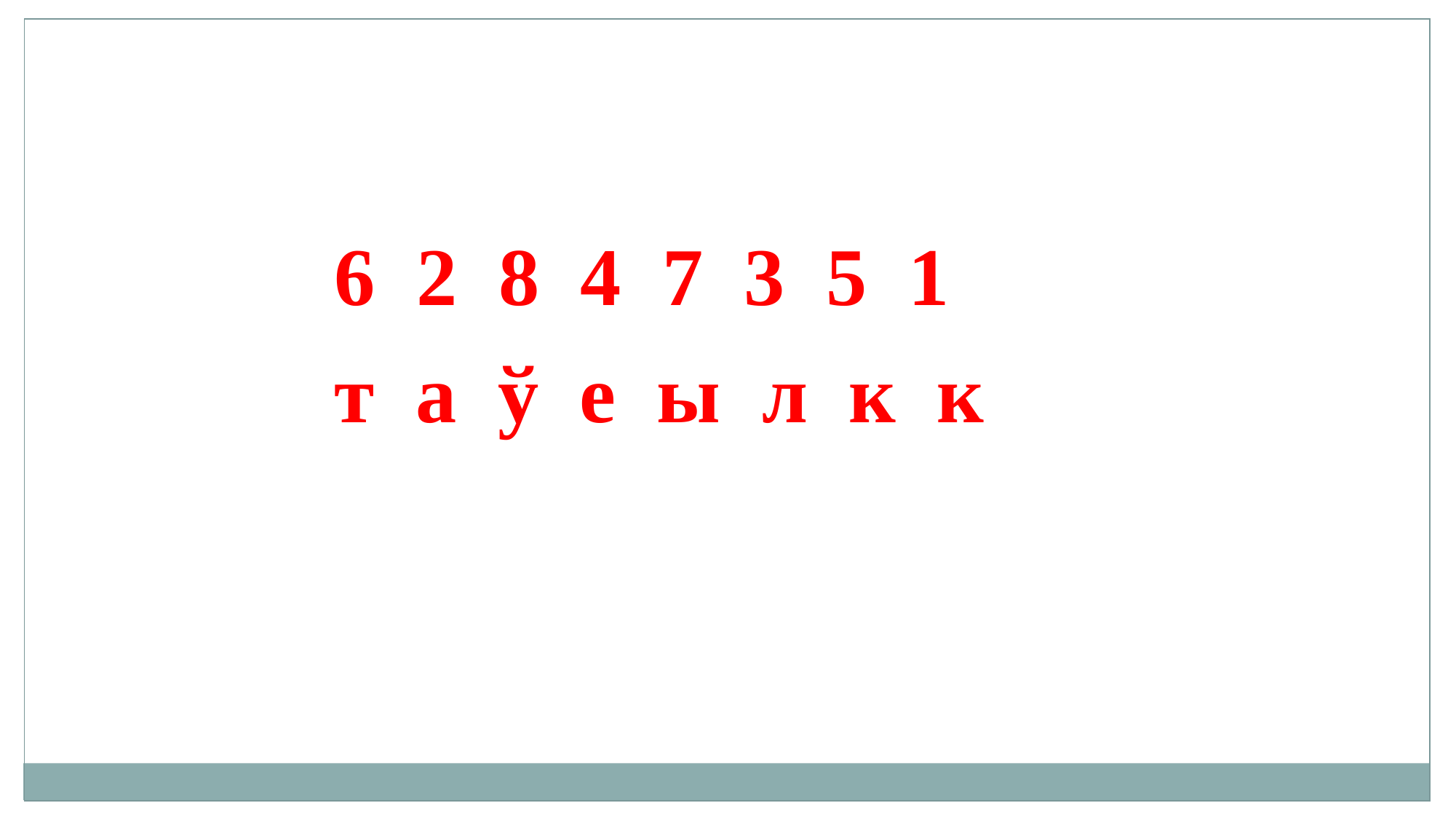

6  2  8  4  7  3  5  1
т  а  ў  е  ы  л  к  к